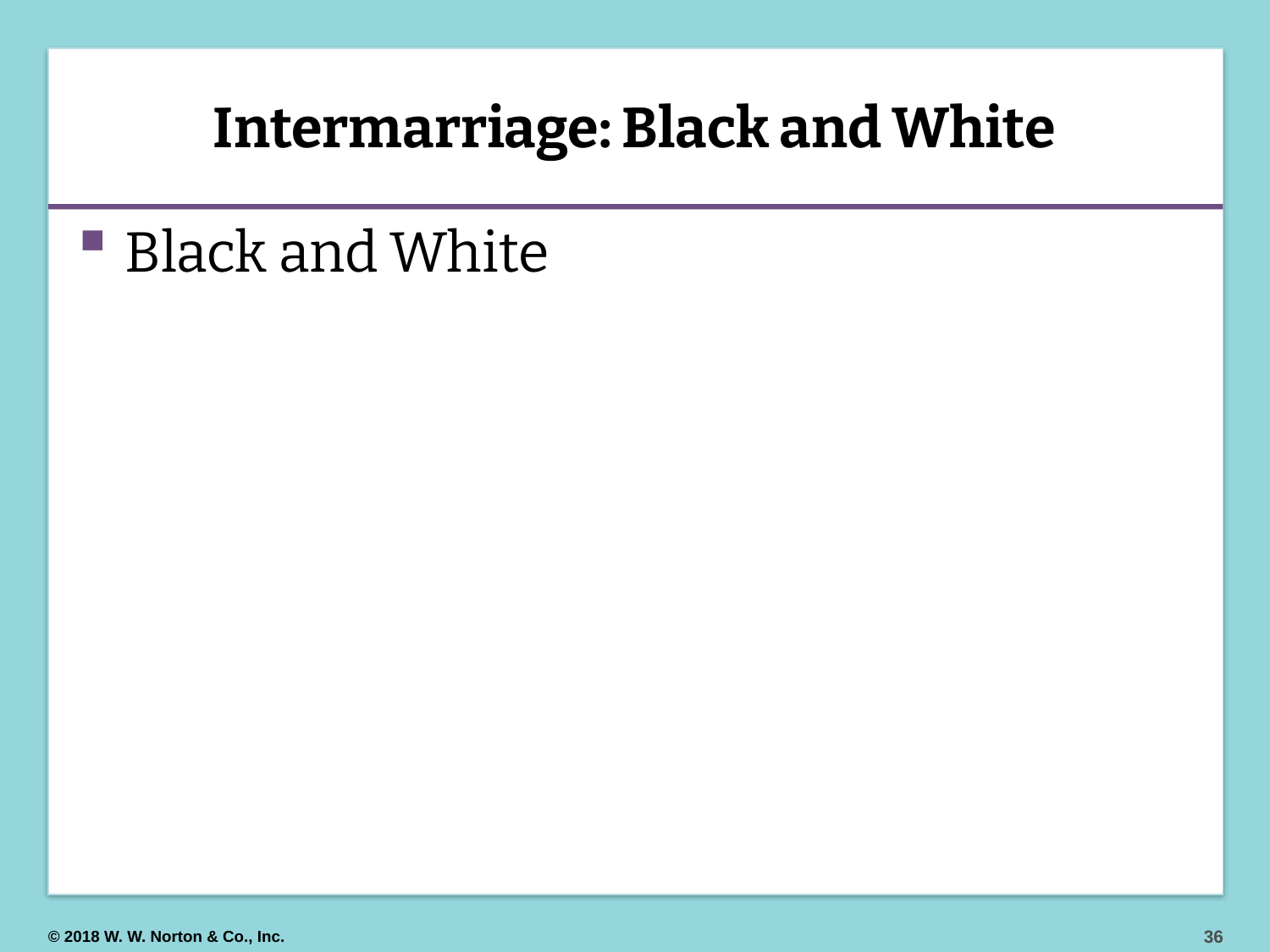

# Intermarriage: Black and White
Black and White